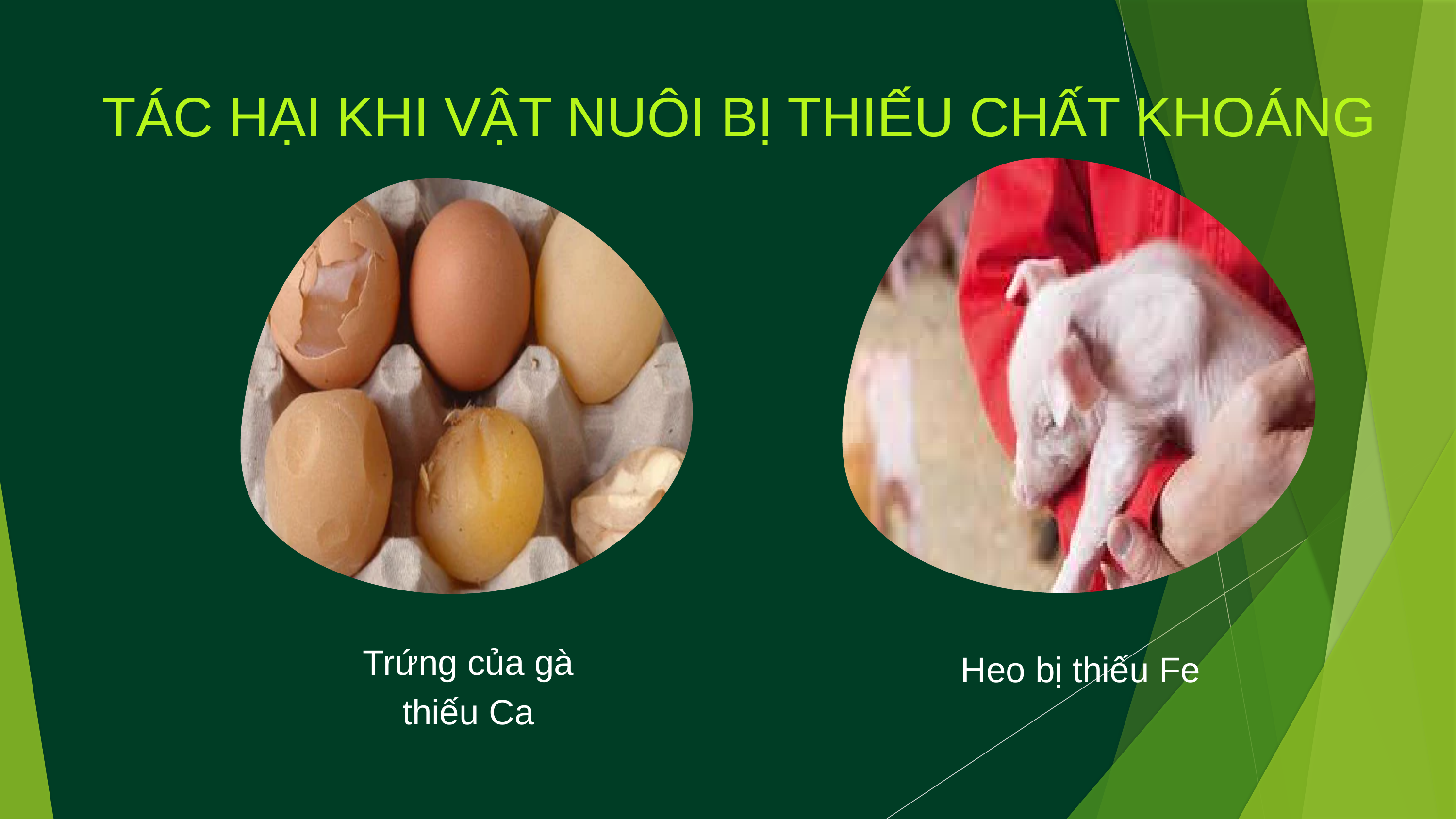

TÁC HẠI KHI VẬT NUÔI BỊ THIẾU CHẤT KHOÁNG

Trứng của gà thiếu Ca
Heo bị thiếu Fe